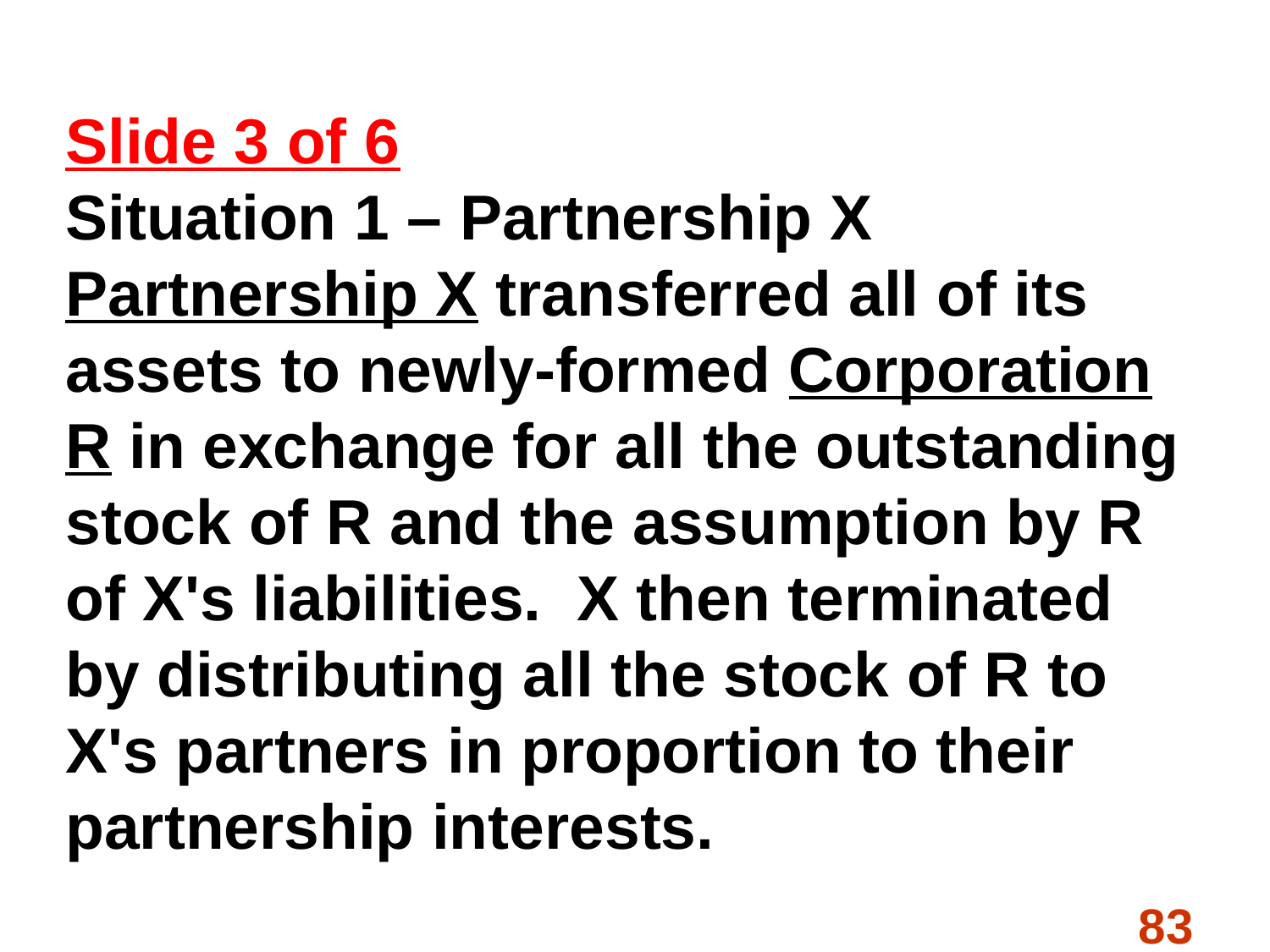

# Slide 3 of 6 Situation 1 – Partnership X Partnership X transferred all of its assets to newly-formed Corporation R in exchange for all the outstanding stock of R and the assumption by R of X's liabilities.  X then terminated by distributing all the stock of R to X's partners in proportion to their partnership interests.
83